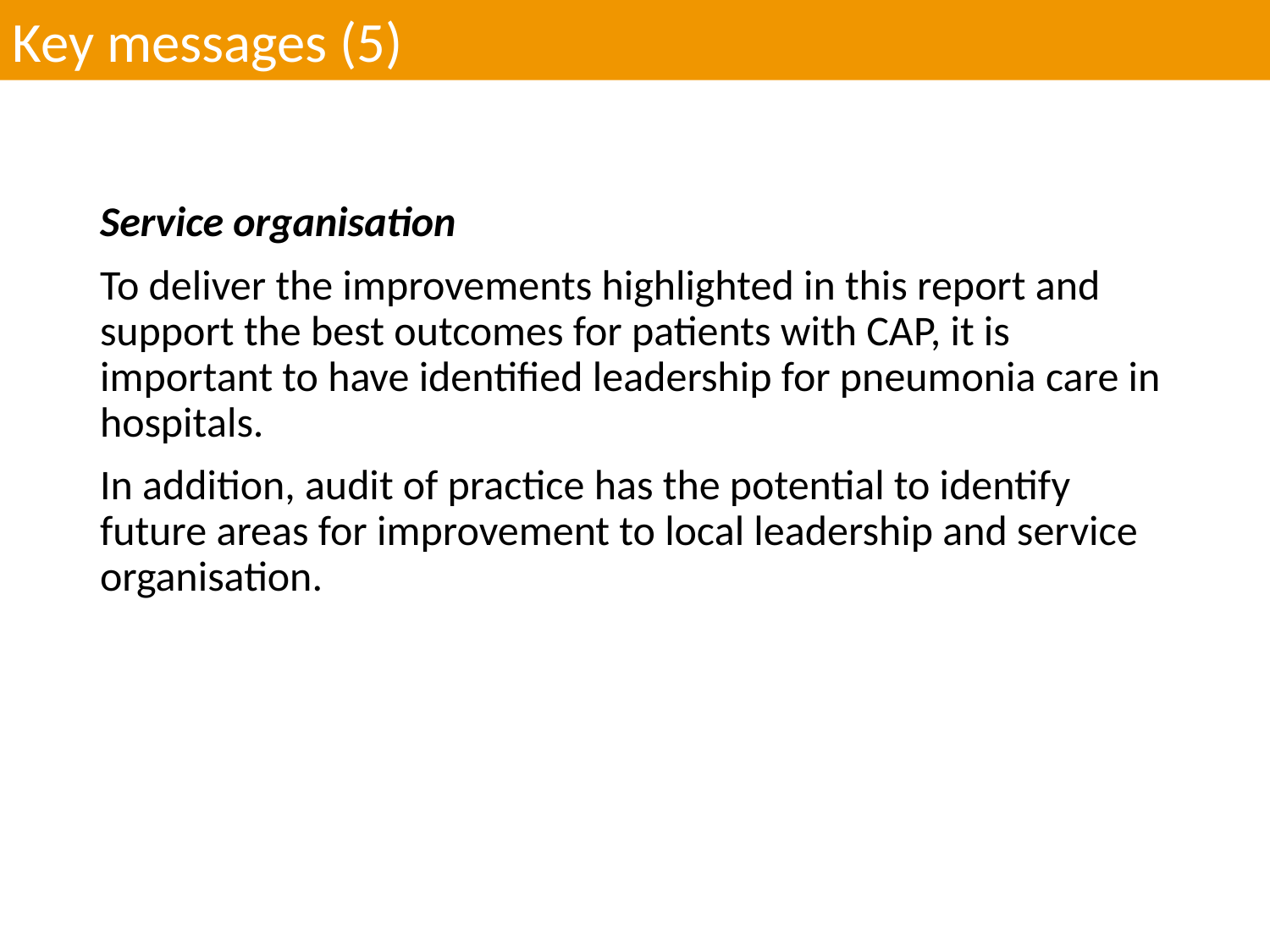

Key messages (5)
Service organisation
To deliver the improvements highlighted in this report and support the best outcomes for patients with CAP, it is important to have identified leadership for pneumonia care in hospitals.
In addition, audit of practice has the potential to identify future areas for improvement to local leadership and service organisation.